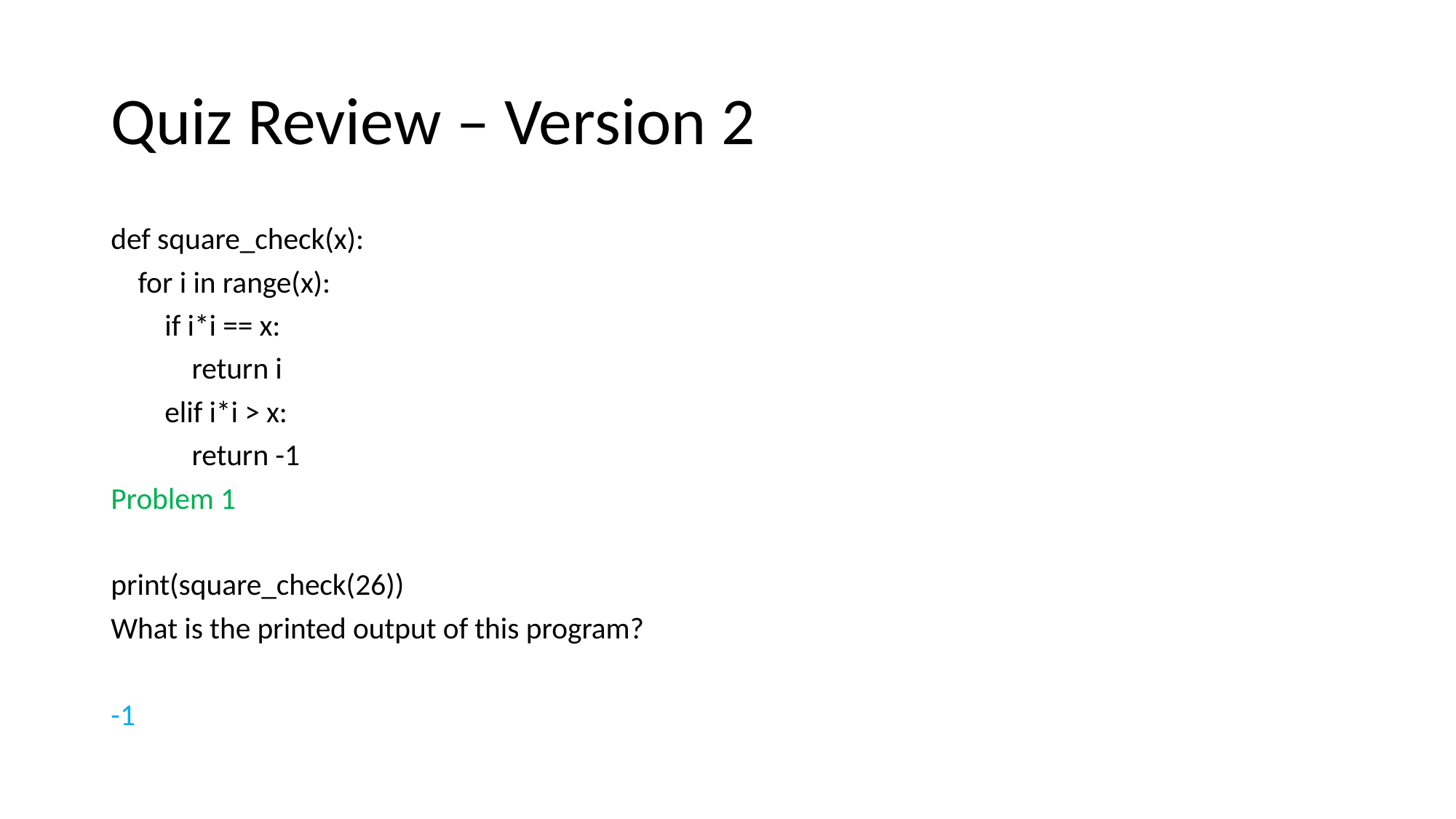

# Quiz Review – Version 2
def square_check(x):
    for i in range(x):
        if i*i == x:
            return i
        elif i*i > x:
            return -1
Problem 1

print(square_check(26))
What is the printed output of this program?

-1